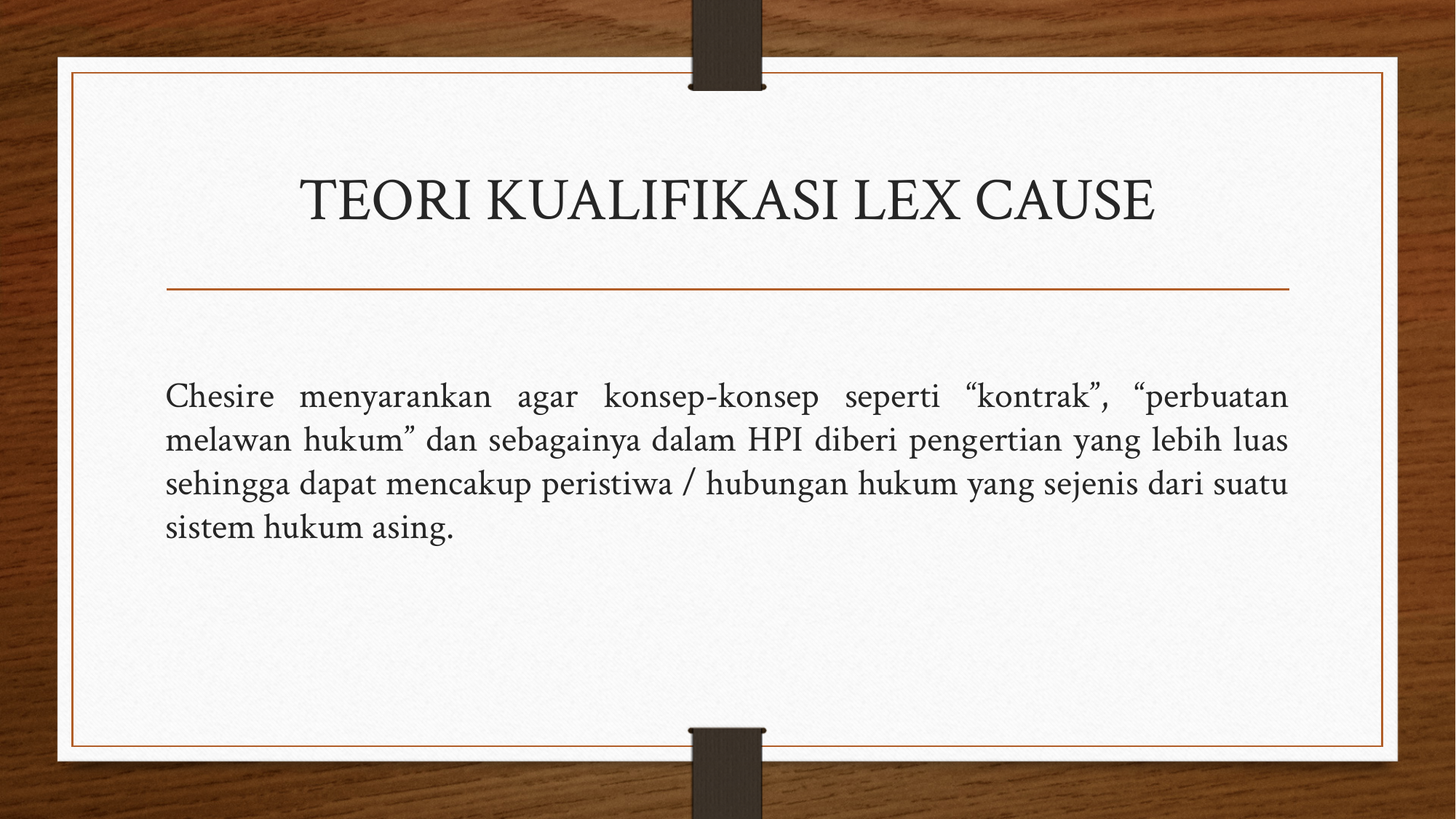

# TEORI KUALIFIKASI LEX CAUSE

Chesire menyarankan agar konsep-konsep seperti “kontrak”, “perbuatan melawan hukum” dan sebagainya dalam HPI diberi pengertian yang lebih luas sehingga dapat mencakup peristiwa / hubungan hukum yang sejenis dari suatu sistem hukum asing.